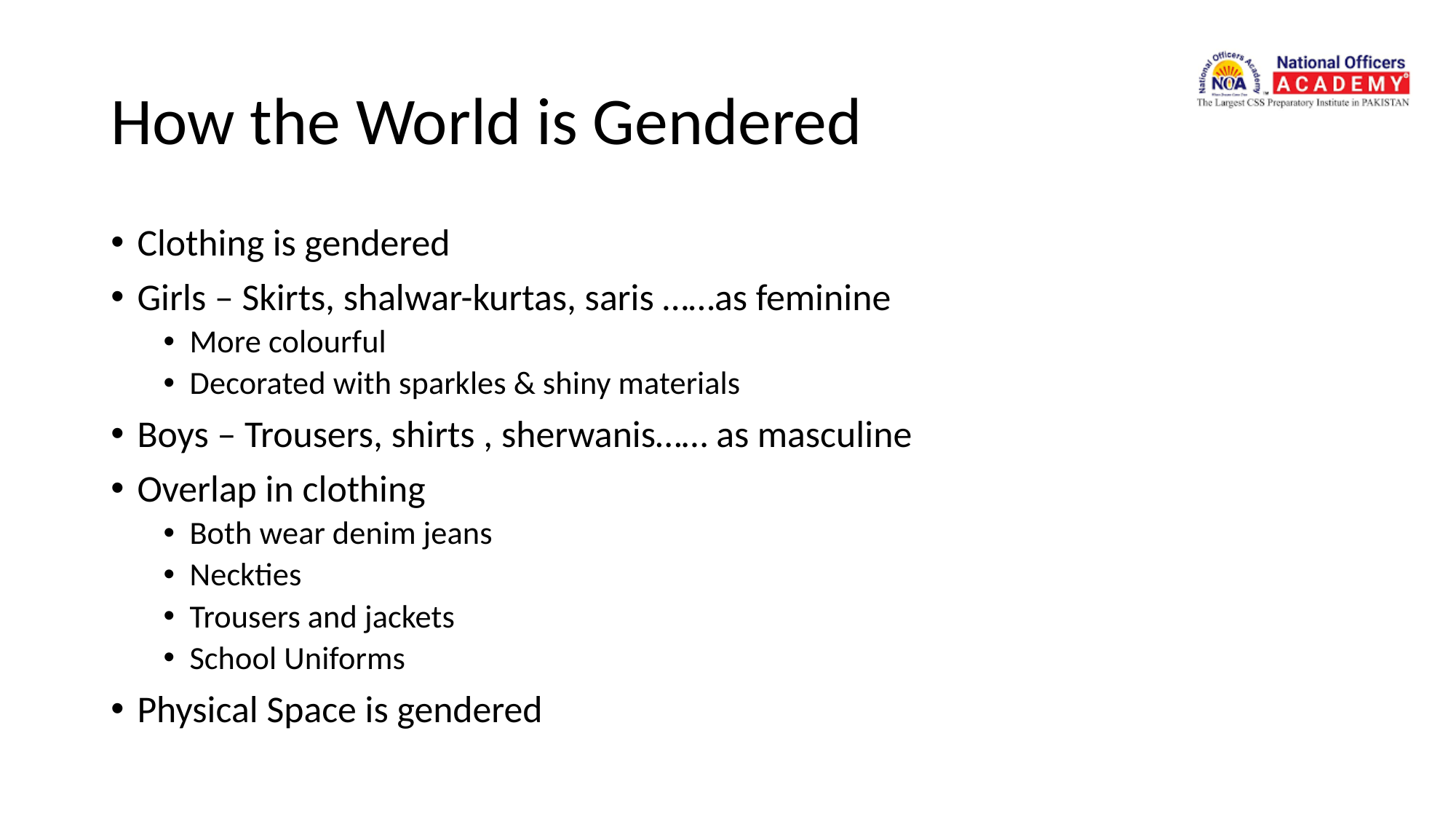

# How the World is Gendered
Clothing is gendered
Girls – Skirts, shalwar-kurtas, saris ……as feminine
More colourful
Decorated with sparkles & shiny materials
Boys – Trousers, shirts , sherwanis…… as masculine
Overlap in clothing
Both wear denim jeans
Neckties
Trousers and jackets
School Uniforms
Physical Space is gendered